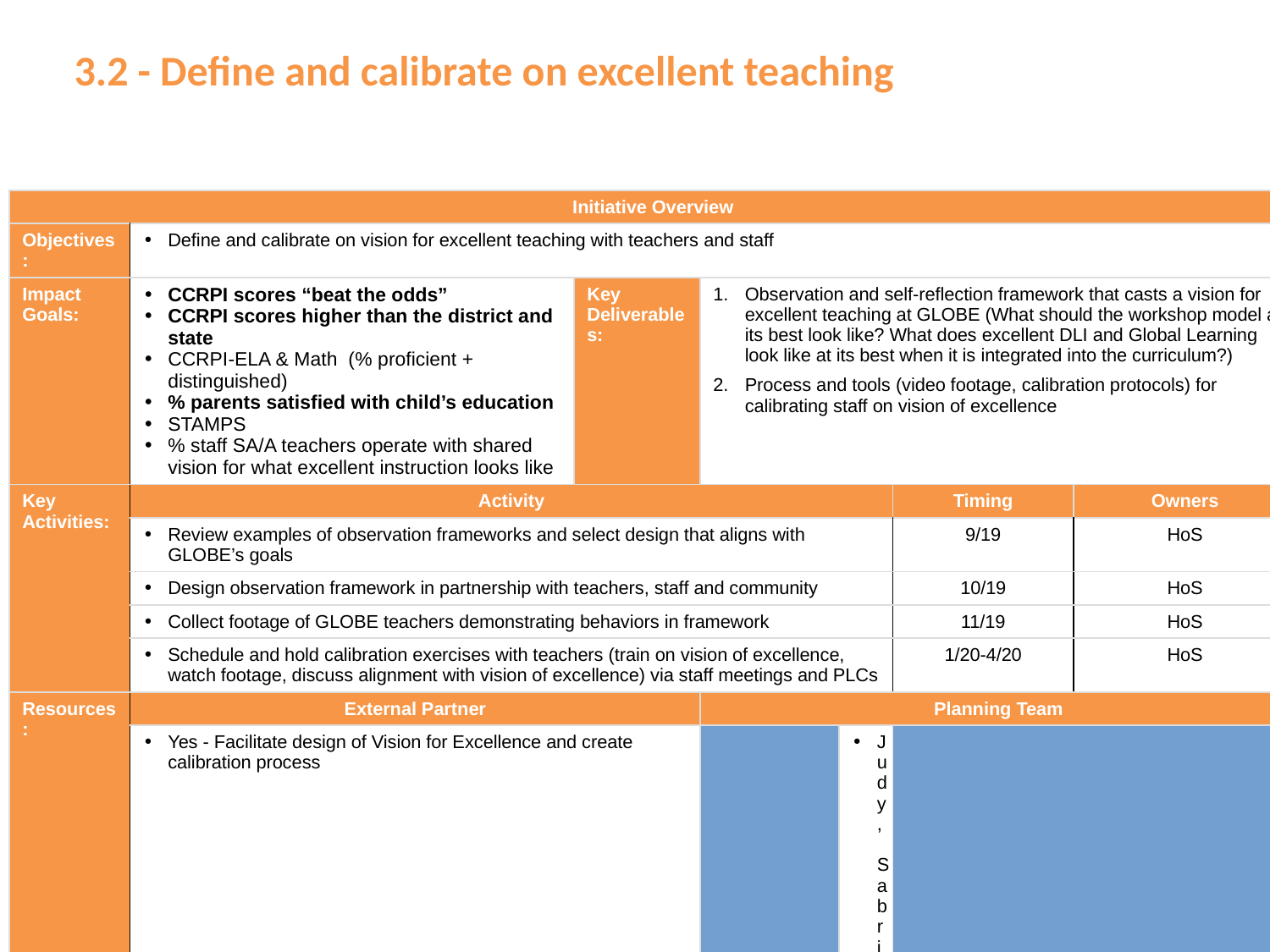

3.2 - Define and calibrate on excellent teaching
| Initiative Overview |  |  |  |  |  |  |  |  |  |  |  |
| --- | --- | --- | --- | --- | --- | --- | --- | --- | --- | --- | --- |
| Objectives: | Define and calibrate on vision for excellent teaching with teachers and staff |  |  |  |  |  |  |  |  |  |  |
| Impact Goals: | CCRPI scores “beat the odds” CCRPI scores higher than the district and state CCRPI-ELA & Math (% proficient + distinguished) % parents satisfied with child’s education STAMPS % staff SA/A teachers operate with shared vision for what excellent instruction looks like |  |  | Key Deliverables: | Observation and self-reflection framework that casts a vision for excellent teaching at GLOBE (What should the workshop model at its best look like? What does excellent DLI and Global Learning look like at its best when it is integrated into the curriculum?) Process and tools (video footage, calibration protocols) for calibrating staff on vision of excellence |  |  |  |  |  |  |
| Key Activities: | Activity |  |  |  |  |  |  | Timing |  |  | Owners |
|  | Review examples of observation frameworks and select design that aligns with GLOBE’s goals |  |  |  |  |  |  | 9/19 |  |  | HoS |
|  | Design observation framework in partnership with teachers, staff and community |  |  |  |  |  |  | 10/19 |  |  | HoS |
|  | Collect footage of GLOBE teachers demonstrating behaviors in framework |  |  |  |  |  |  | 11/19 |  |  | HoS |
|  | Schedule and hold calibration exercises with teachers (train on vision of excellence, watch footage, discuss alignment with vision of excellence) via staff meetings and PLCs |  |  |  |  |  |  | 1/20-4/20 |  |  | HoS |
| Resources: | External Partner |  |  |  | Planning Team |  |  |  |  |  |  |
|  | Yes - Facilitate design of Vision for Excellence and create calibration process |  |  |  | Judy, Sabrina, Sharon, Katie |  |  |  |  |  |  |